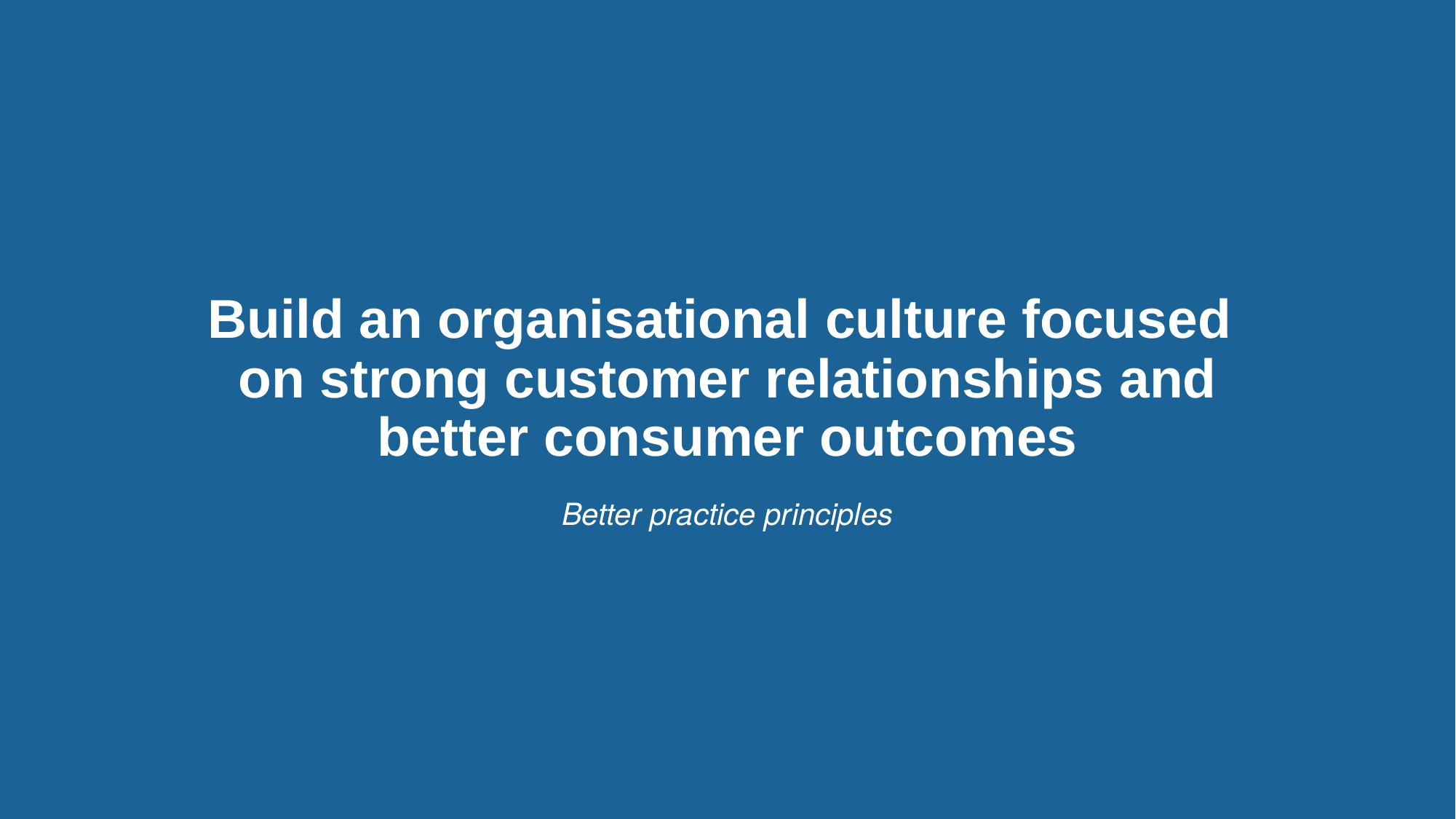

Build an organisational culture focused
on strong customer relationships and
better consumer outcomes
Better practice principles